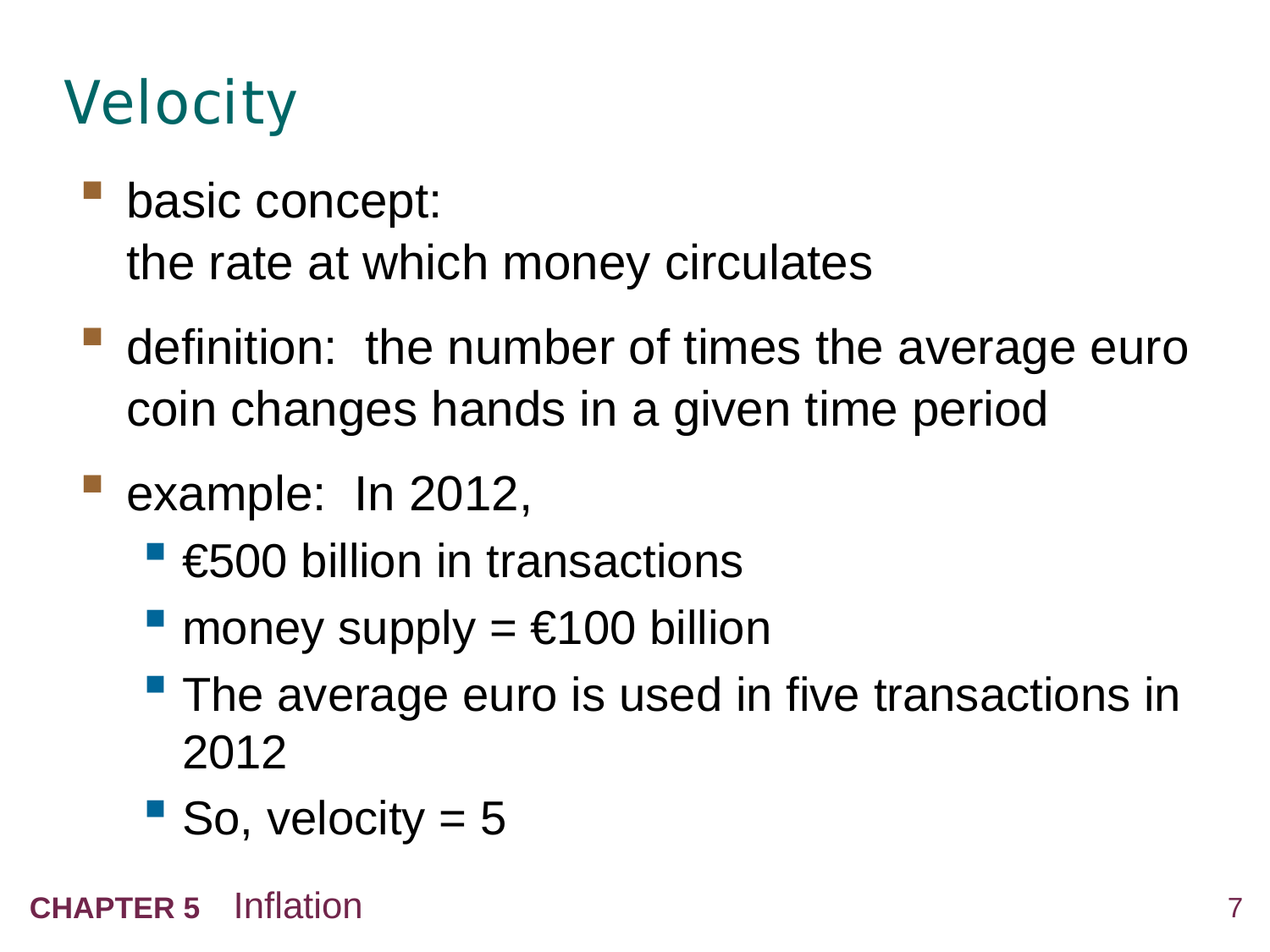

# Velocity
basic concept:
the rate at which money circulates
definition:  the number of times the average euro coin changes hands in a given time period
example:  In 2012,
€500 billion in transactions
money supply = €100 billion
The average euro is used in five transactions in 2012
So, velocity = 5